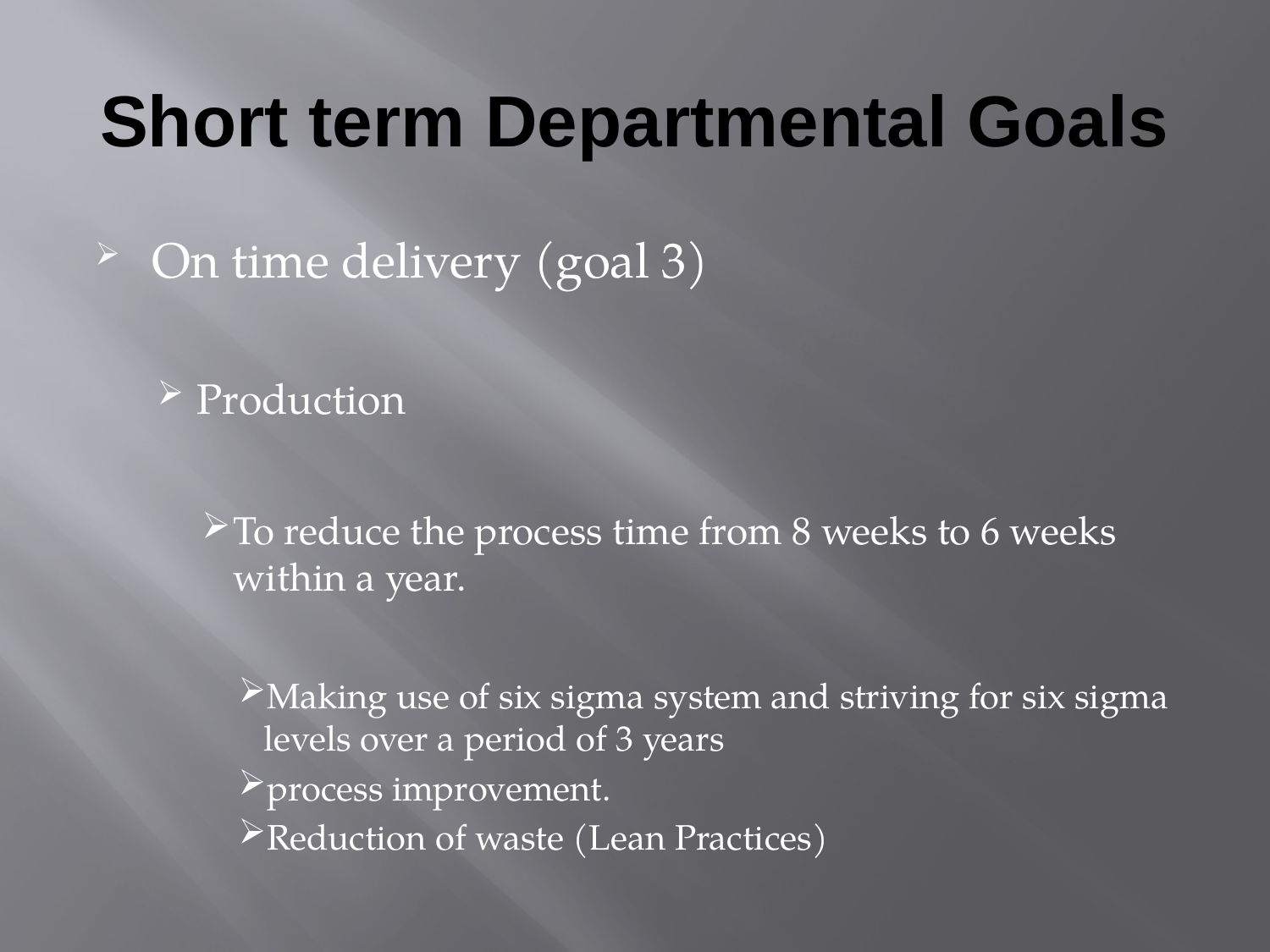

# Short term Departmental Goals
On time delivery (goal 3)

Production

To reduce the process time from 8 weeks to 6 weeks within a year.

Making use of six sigma system and striving for six sigma levels over a period of 3 years
process improvement.
Reduction of waste (Lean Practices)